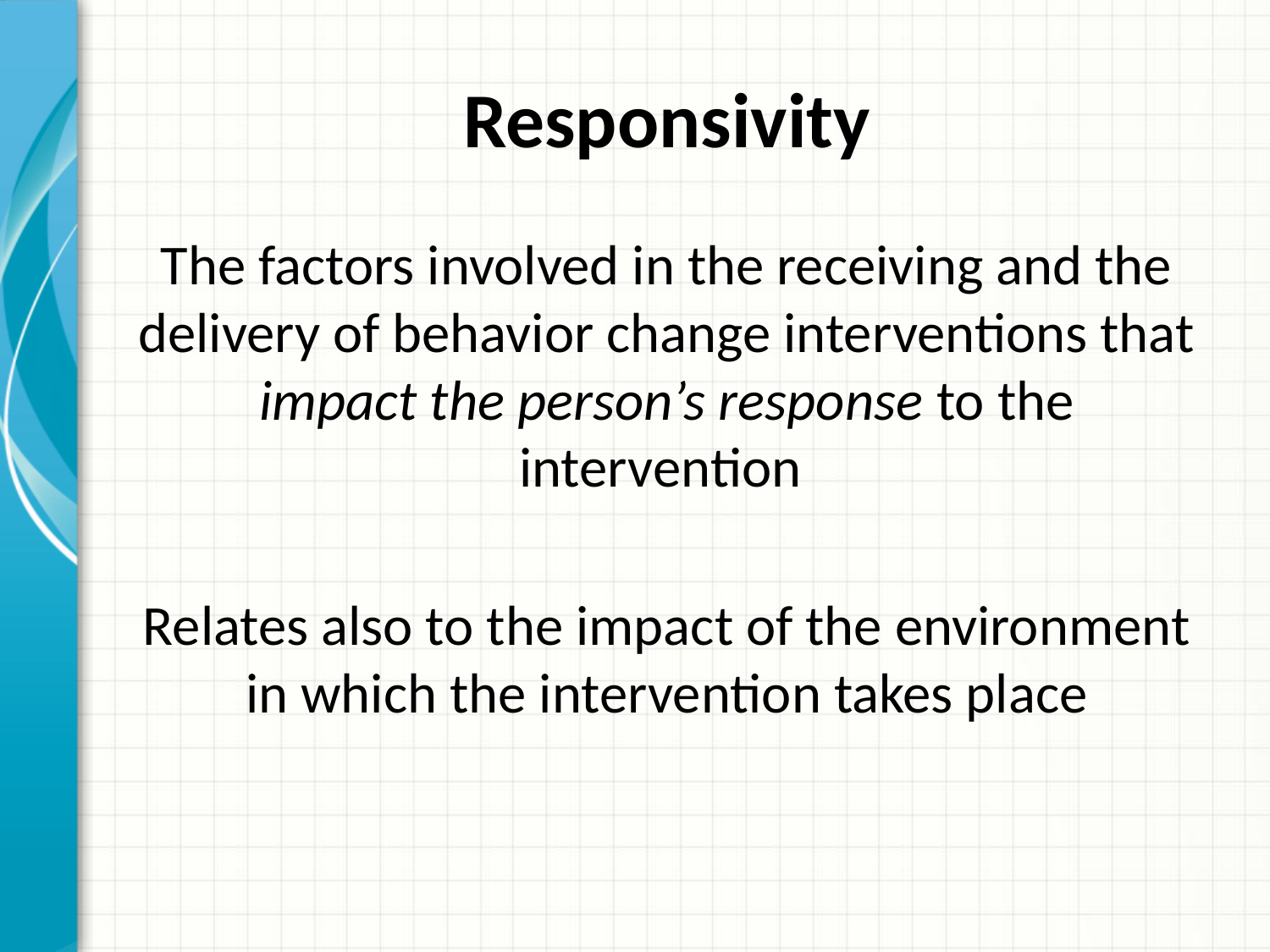

# Responsivity
The factors involved in the receiving and the delivery of behavior change interventions that impact the person’s response to the intervention

Relates also to the impact of the environment in which the intervention takes place